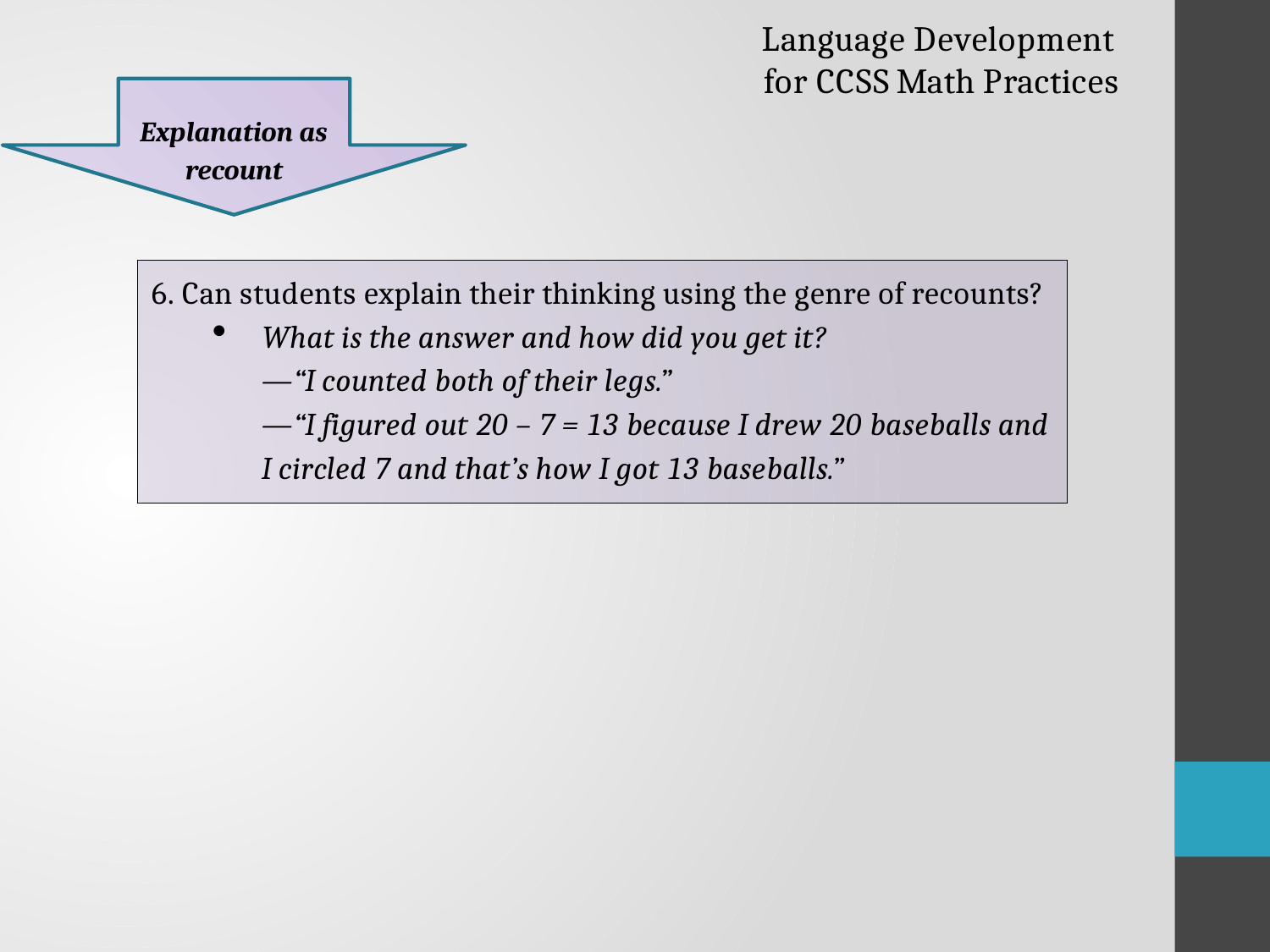

Language Development
for CCSS Math Practices

Explanation as recount
6. Can students explain their thinking using the genre of recounts?
What is the answer and how did you get it?
—“I counted both of their legs.”
—“I figured out 20 – 7 = 13 because I drew 20 baseballs and I circled 7 and that’s how I got 13 baseballs.”